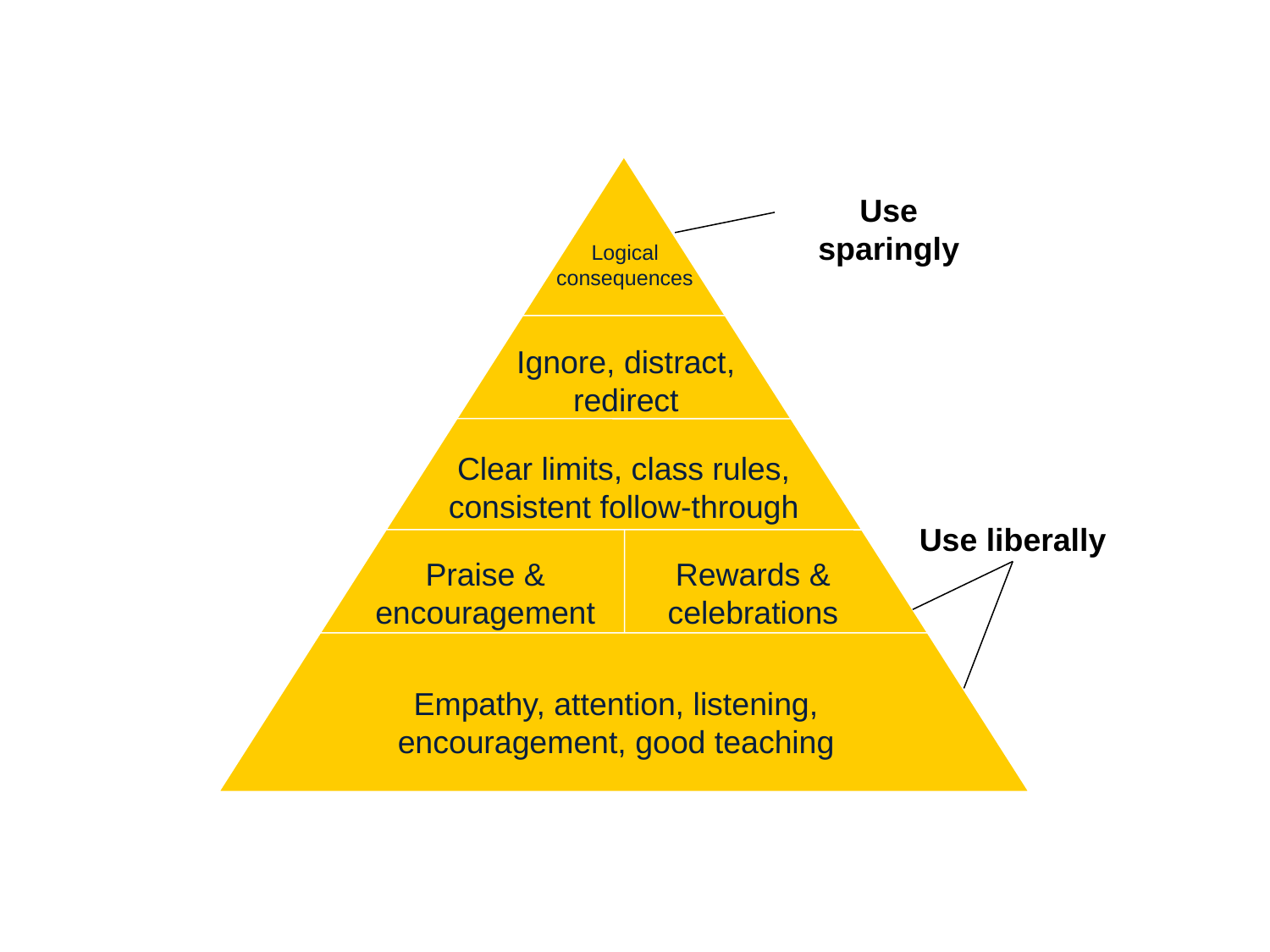

Use sparingly

Logical consequences

Ignore, distract, redirect

Clear limits, class rules, consistent follow-through
Use liberally

Praise & encouragement
Rewards & celebrations

Empathy, attention, listening, encouragement, good teaching